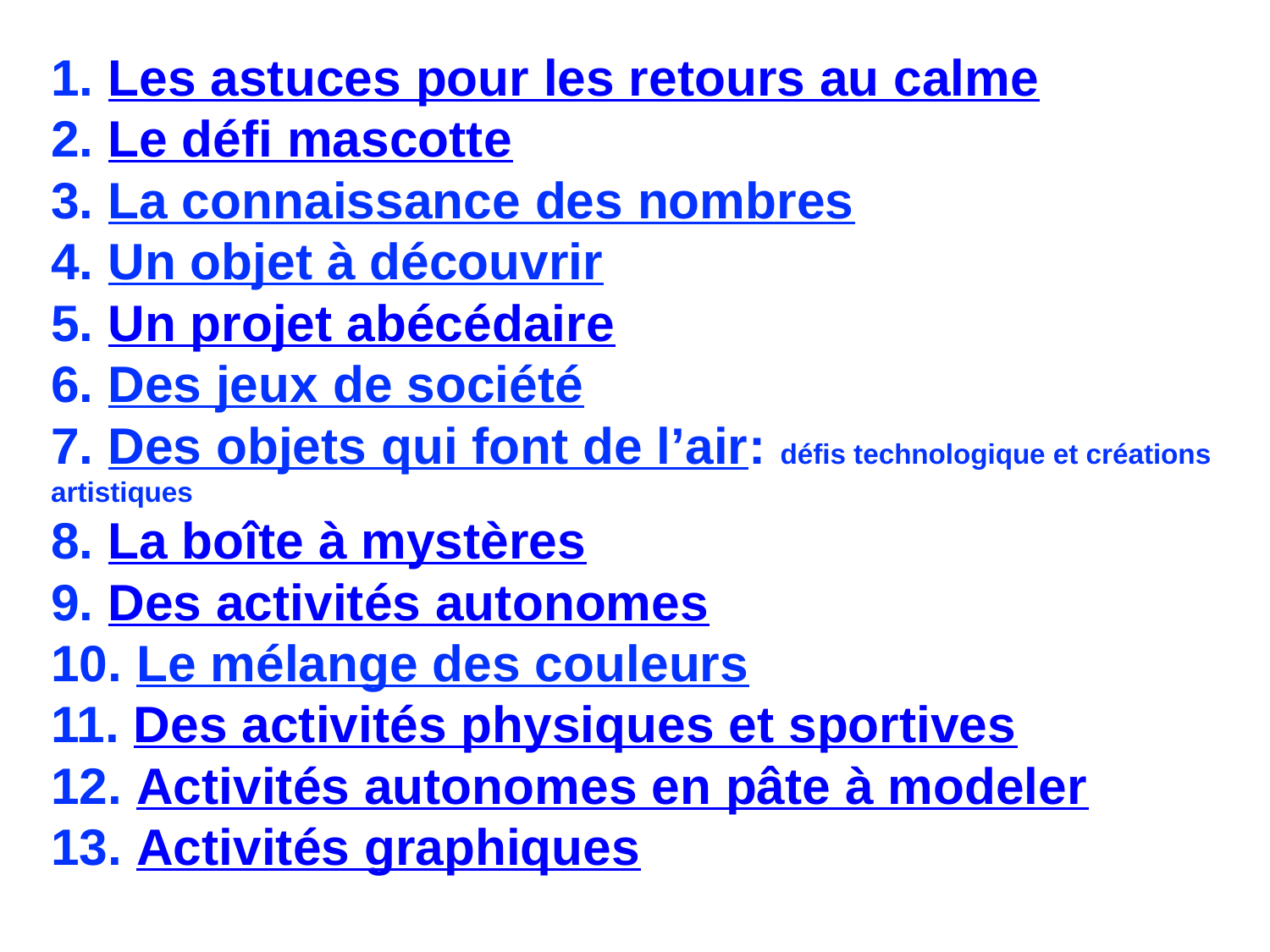

# 1. Les astuces pour les retours au calme 2. Le défi mascotte 3. La connaissance des nombres 4. Un objet à découvrir 5. Un projet abécédaire 6. Des jeux de société 7. Des objets qui font de l’air: défis technologique et créations artistiques 8. La boîte à mystères 9. Des activités autonomes 10. Le mélange des couleurs 11. Des activités physiques et sportives 12. Activités autonomes en pâte à modeler 13. Activités graphiques